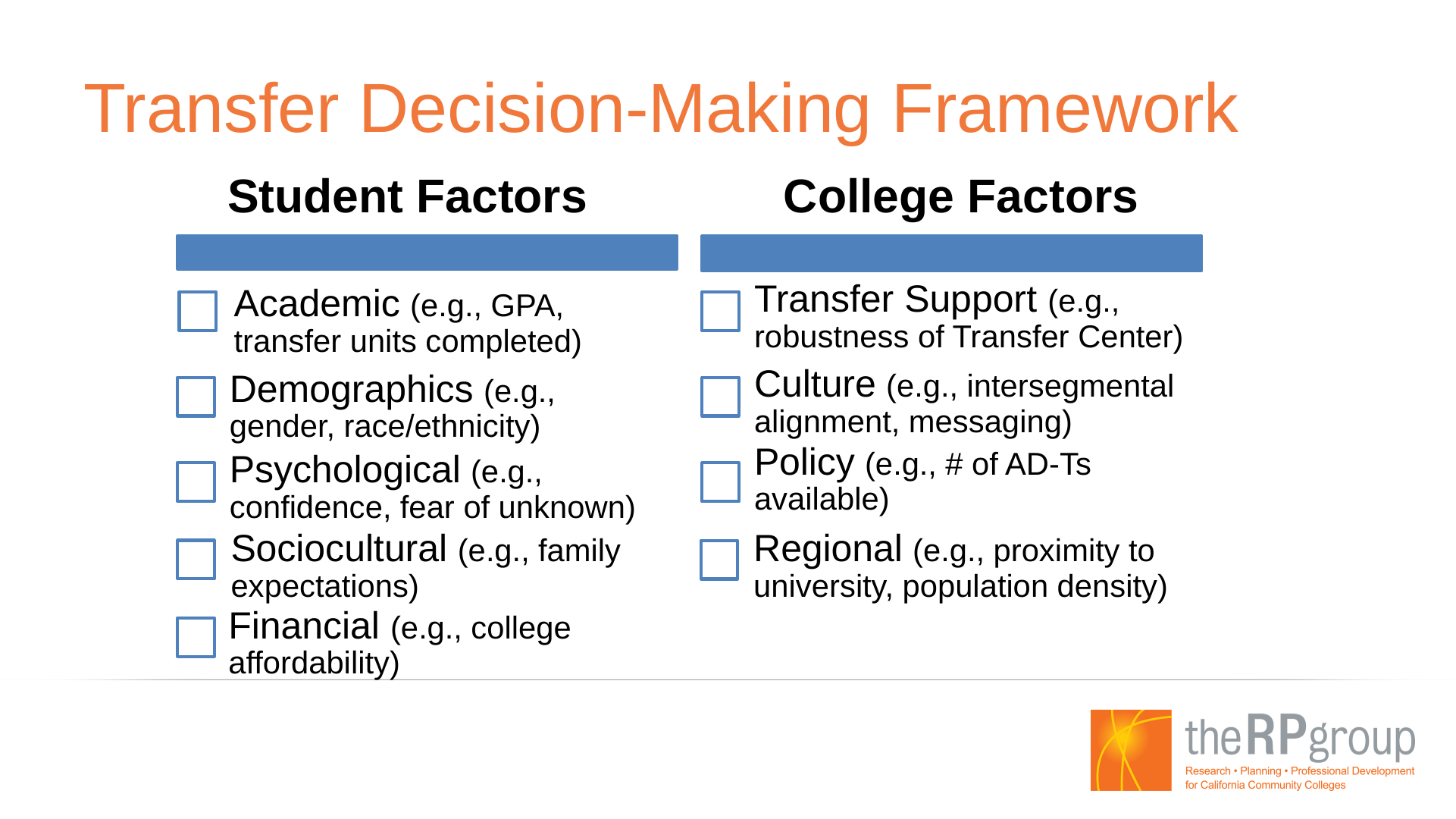

# Transfer Decision-Making Framework
   Student Factors
College Factors

Transfer Support (e.g., robustness of Transfer Center)
Academic (e.g., GPA, transfer units completed)

Culture (e.g., intersegmental alignment, messaging)
Demographics (e.g., gender, race/ethnicity)

Policy (e.g., # of AD-Ts available)
Psychological (e.g., confidence, fear of unknown)

Sociocultural (e.g., family expectations)

Regional (e.g., proximity to university, population density)

Financial (e.g., college affordability)